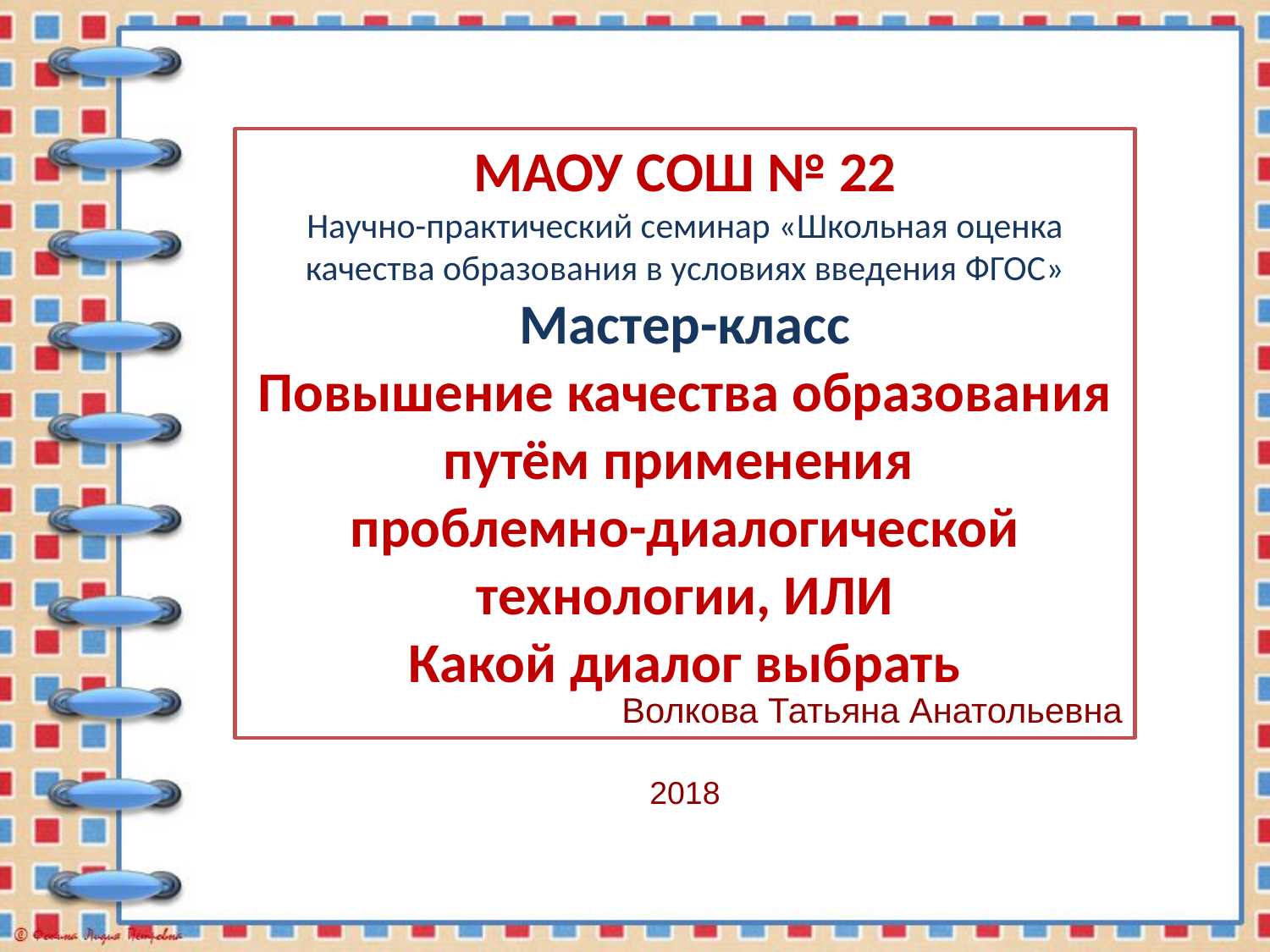

МАОУ СОШ № 22
Научно-практический семинар «Школьная оценка качества образования в условиях введения ФГОС»
Мастер-класс
Повышение качества образования путём применения
проблемно-диалогической технологии, ИЛИ
Какой диалог выбрать

Волкова Татьяна Анатольевна

2018